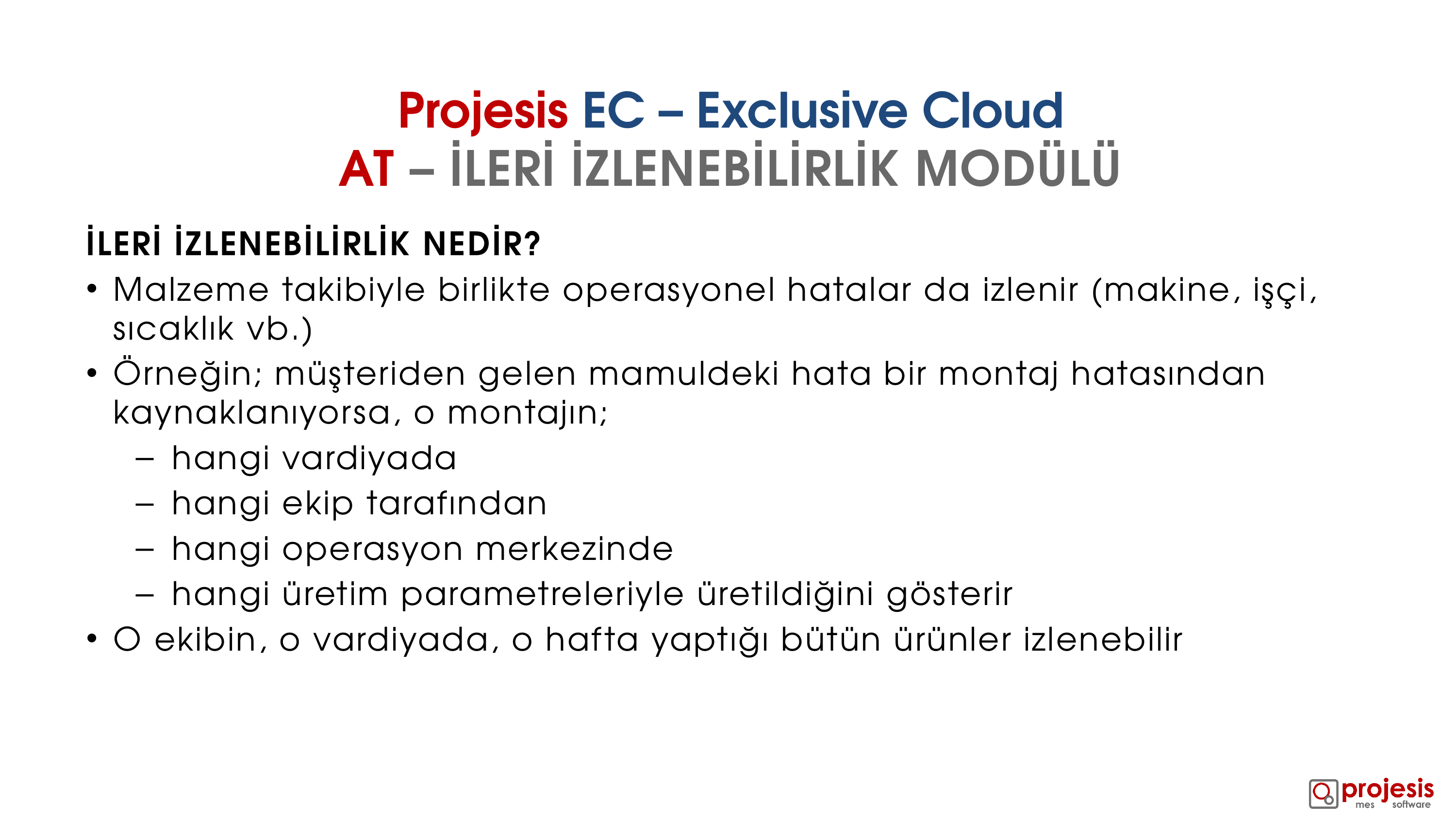

Projesis EC – Exclusive Cloud
AT – İLERİ İZLENEBİLİRLİK MODÜLÜ
İLERİ İZLENEBİLİRLİK NEDİR?
Malzeme takibiyle birlikte operasyonel hatalar da izlenir (makine, işçi, sıcaklık vb.)
Örneğin; müşteriden gelen mamuldeki hata bir montaj hatasından kaynaklanıyorsa, o montajın;
hangi vardiyada
hangi ekip tarafından
hangi operasyon merkezinde
hangi üretim parametreleriyle üretildiğini gösterir
O ekibin, o vardiyada, o hafta yaptığı bütün ürünler izlenebilir